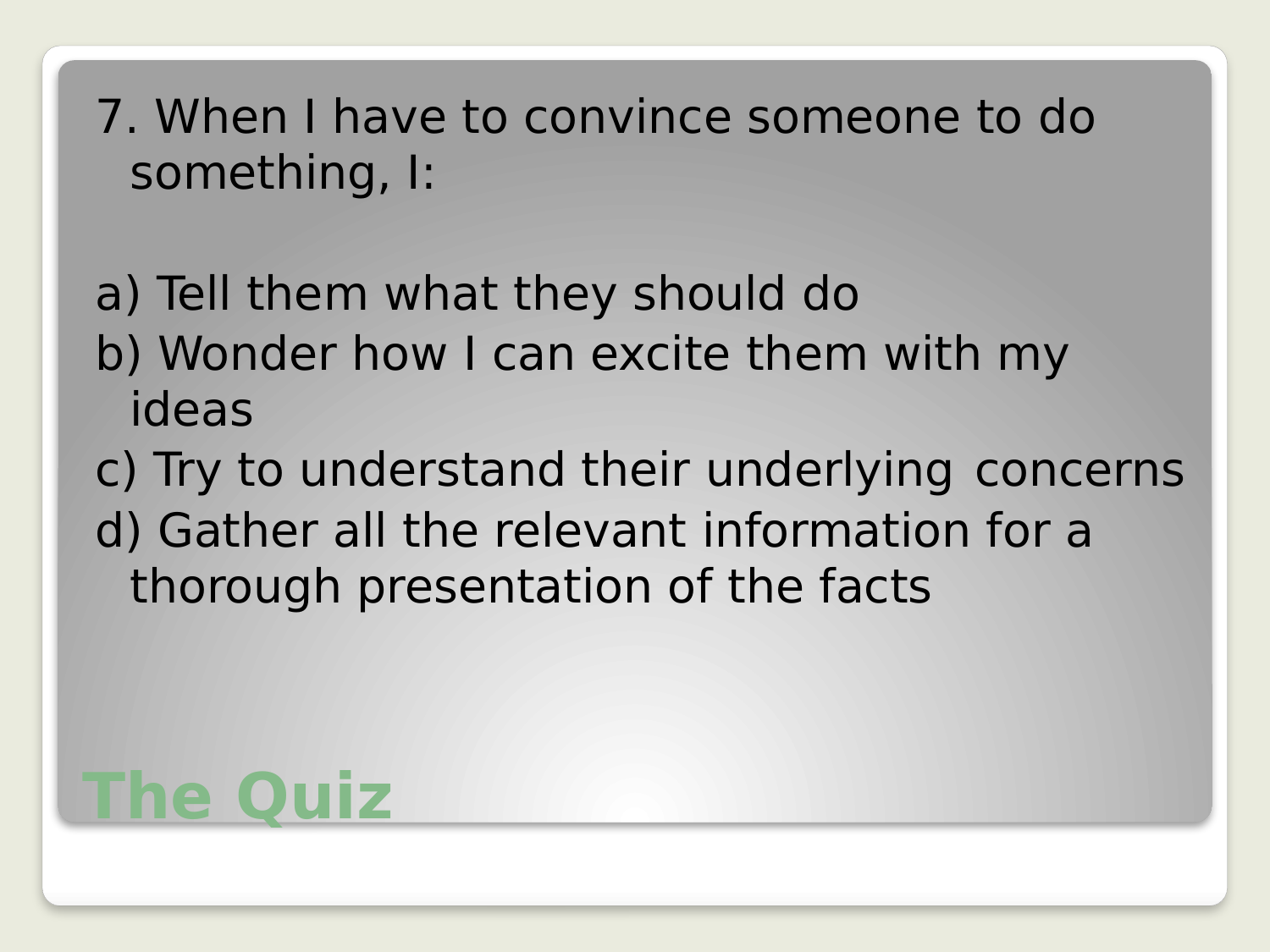

7. When I have to convince someone to do 	something, I:

a) Tell them what they should do
b) Wonder how I can excite them with my 	ideas
c) Try to understand their underlying 	concerns
d) Gather all the relevant information for a 	thorough presentation of the facts

# The Quiz